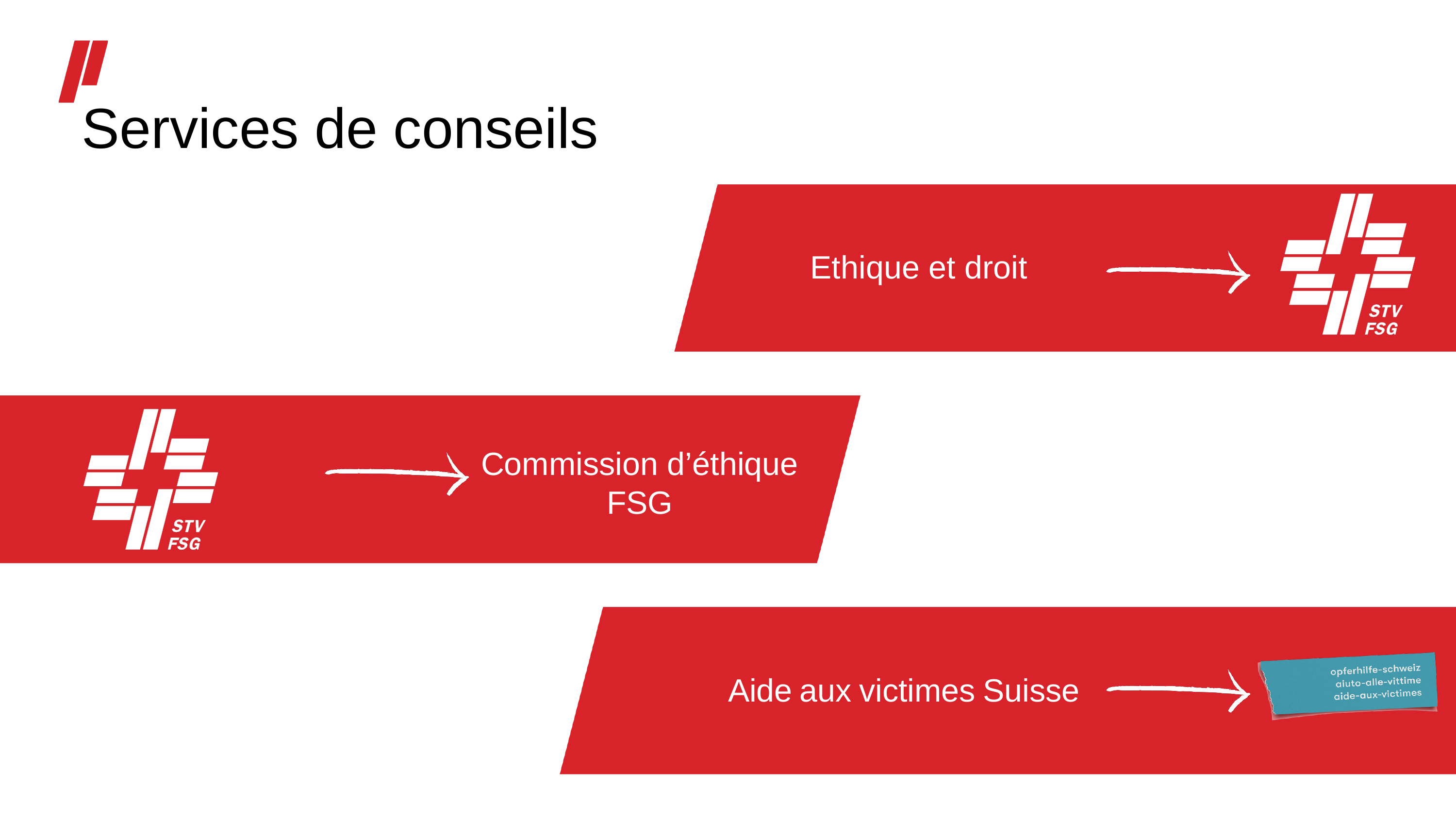

Services de conseils

Ethique et droit

Commission d’éthique FSG

Aide aux victimes Suisse